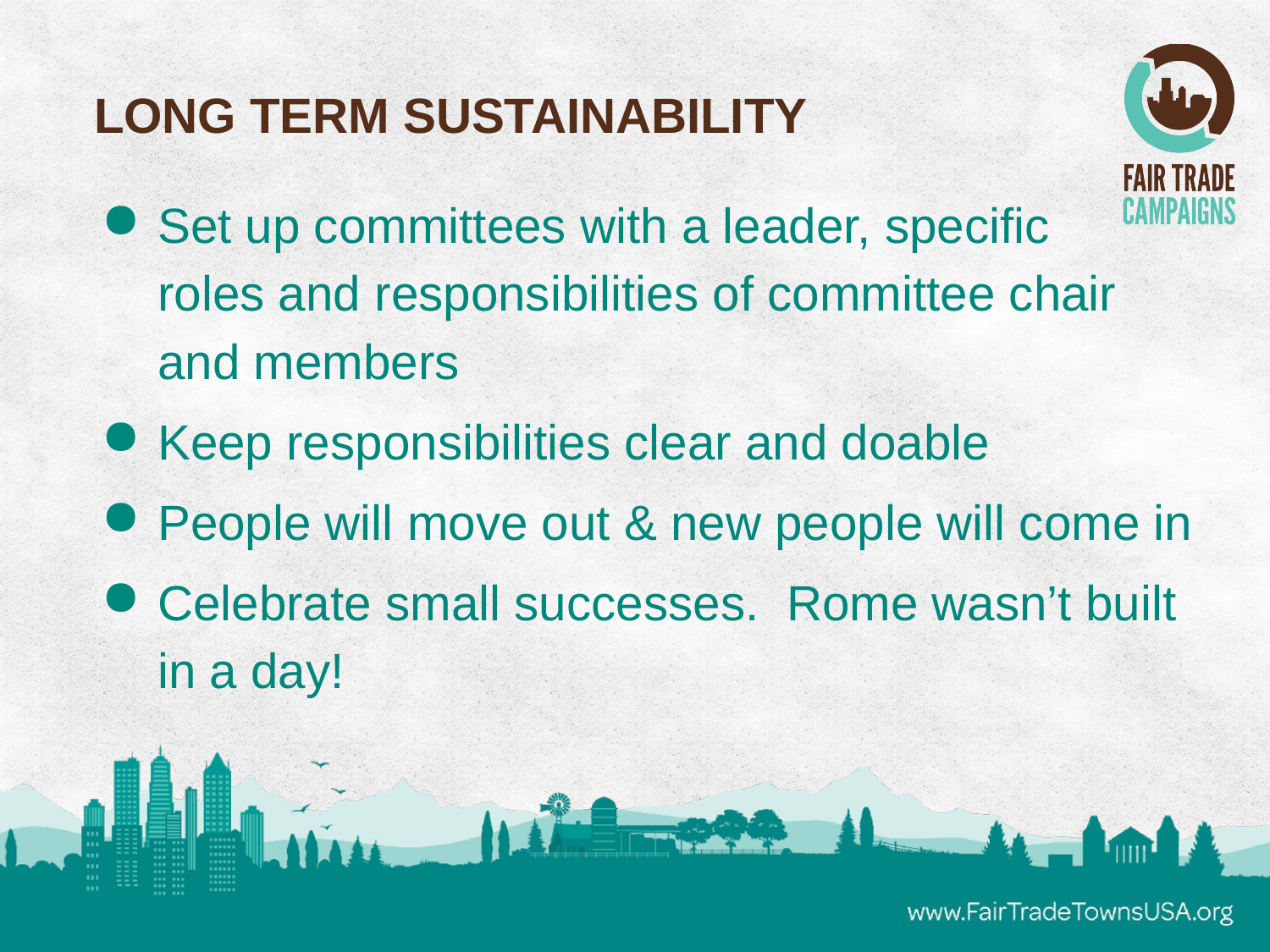

LONG TERM SUSTAINABILITY

Set up committees with a leader, specific      roles and responsibilities of committee chair    and members
Keep responsibilities clear and doable
People will move out & new people will come in
Celebrate small successes.  Rome wasn’t built in a day!